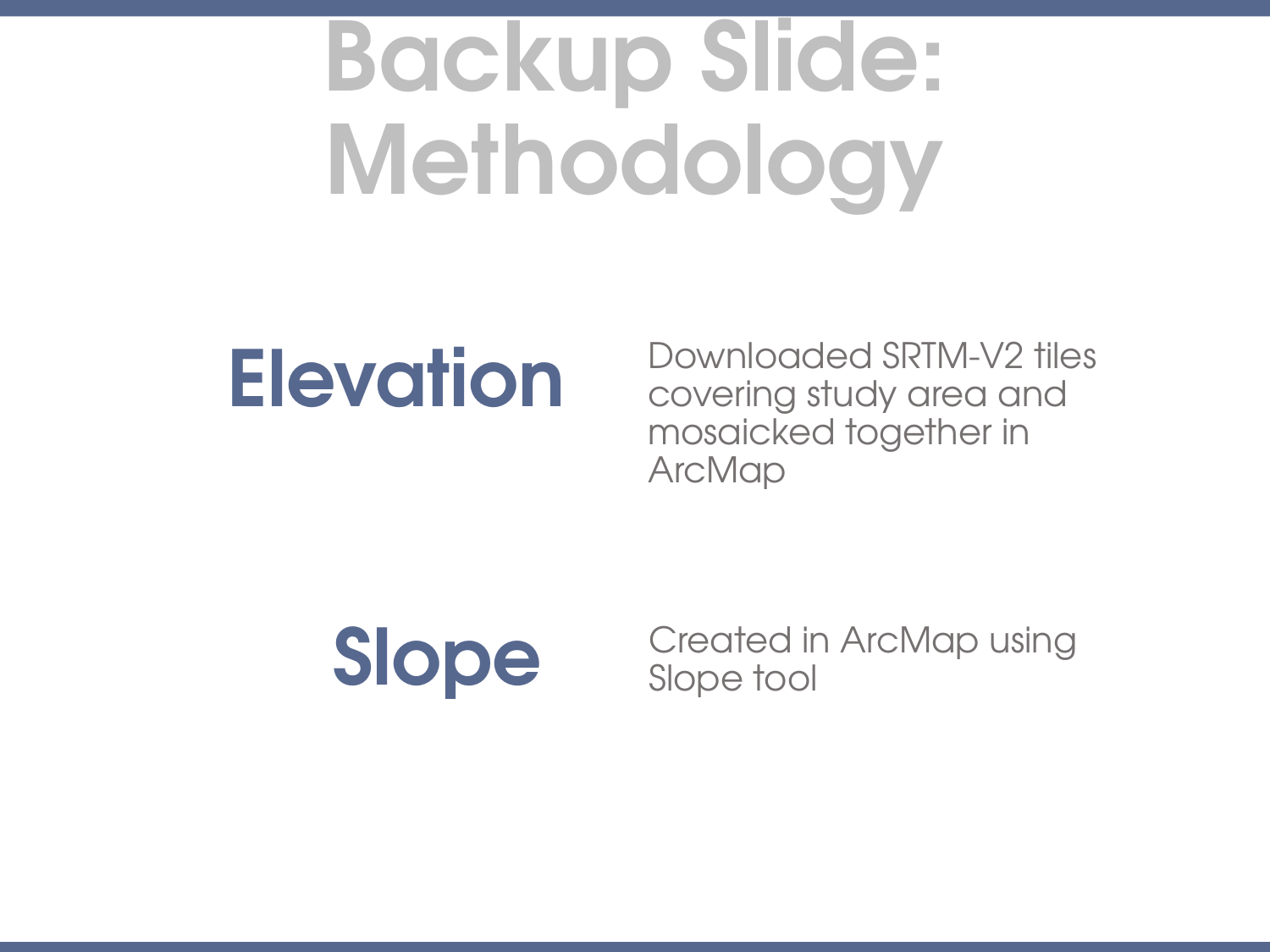

Backup Slide: Methodology
Downloaded SRTM-V2 tiles covering study area and mosaicked together in ArcMap
Elevation
Slope
Created in ArcMap using Slope tool